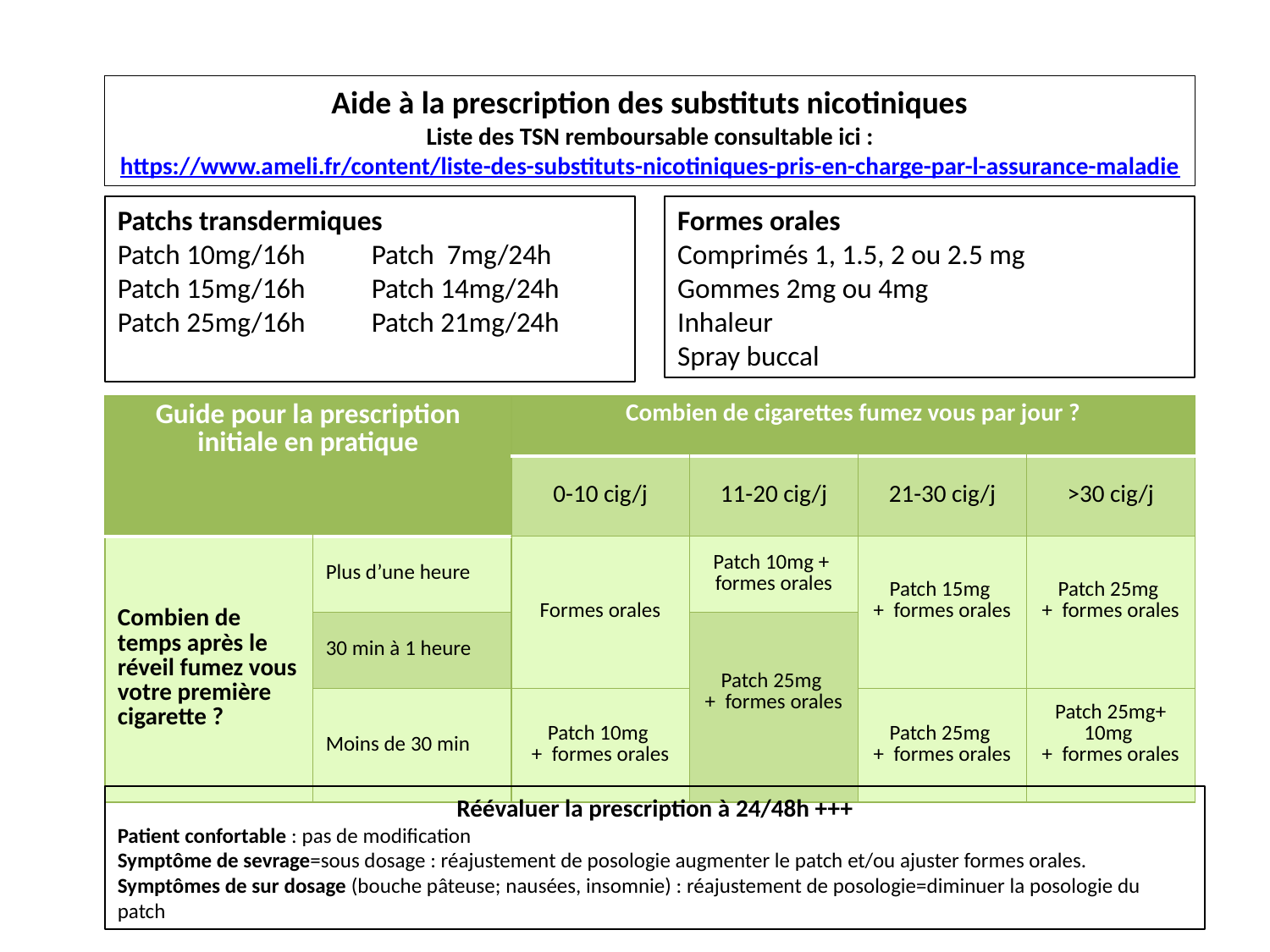

Aide à la prescription des substituts nicotiniques
Liste des TSN remboursable consultable ici :
https://www.ameli.fr/content/liste-des-substituts-nicotiniques-pris-en-charge-par-l-assurance-maladie
Patchs transdermiques
Patch 10mg/16h 	Patch  7mg/24h
Patch 15mg/16h	Patch 14mg/24h
Patch 25mg/16h	Patch 21mg/24h

Formes orales
Comprimés 1, 1.5, 2 ou 2.5 mg
Gommes 2mg ou 4mg
Inhaleur
Spray buccal
| Guide pour la prescription initiale en pratique |  | Combien de cigarettes fumez vous par jour ? |  |  |  |
| --- | --- | --- | --- | --- | --- |
|  |  | 0-10 cig/j | 11-20 cig/j | 21-30 cig/j | >30 cig/j |
| Combien de temps après le réveil fumez vous votre première cigarette ? | Plus d’une heure | Formes orales | Patch 10mg + formes orales | Patch 15mg + formes orales | Patch 25mg + formes orales |
|  | 30 min à 1 heure |  | Patch 25mg + formes orales |  |  |
|  | Moins de 30 min | Patch 10mg + formes orales |  | Patch 25mg + formes orales | Patch 25mg+ 10mg + formes orales |
Réévaluer la prescription à 24/48h +++
Patient confortable : pas de modification
Symptôme de sevrage=sous dosage : réajustement de posologie augmenter le patch et/ou ajuster formes orales.
Symptômes de sur dosage (bouche pâteuse; nausées, insomnie) : réajustement de posologie=diminuer la posologie du patch